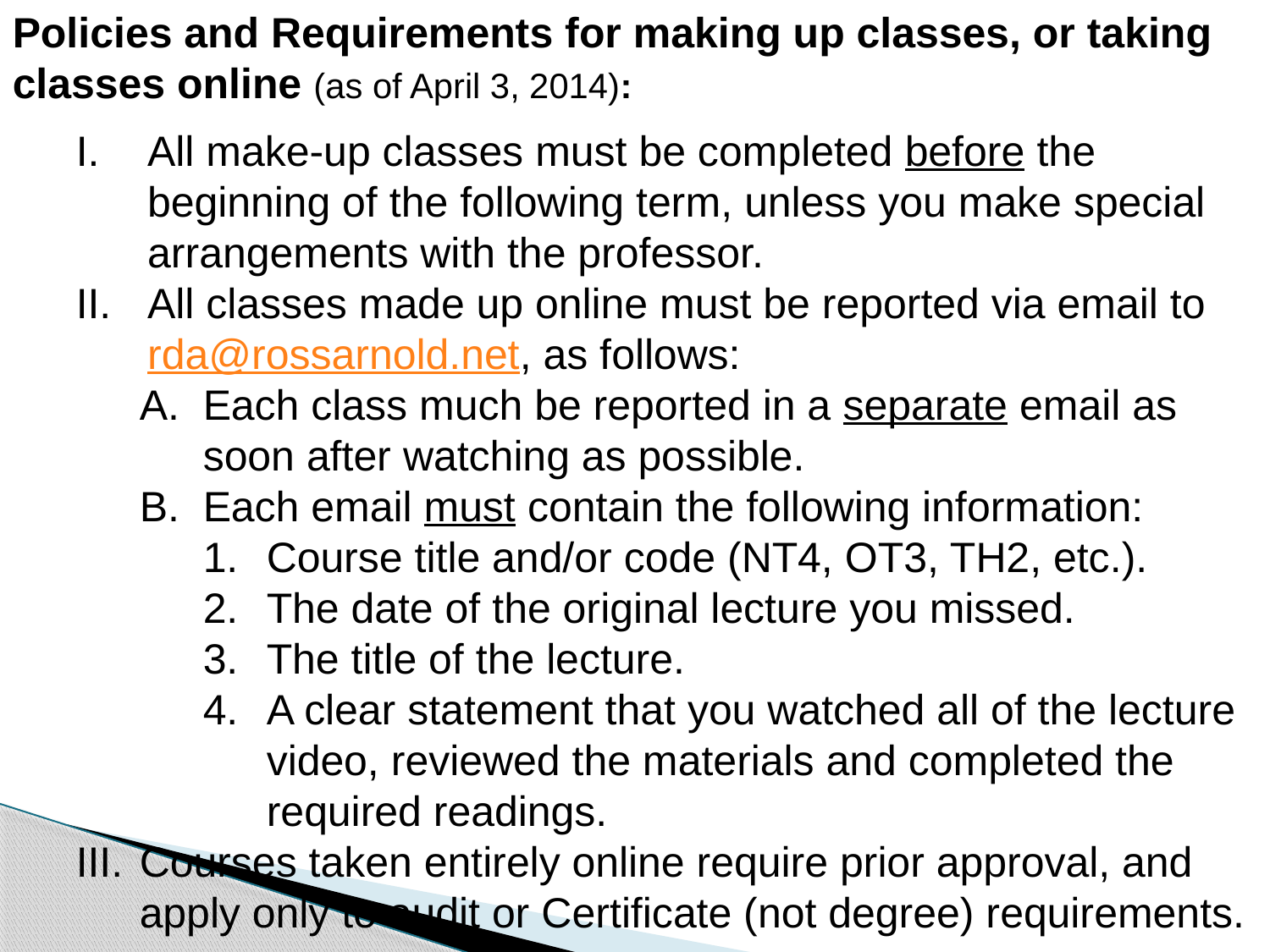

Policies and Requirements for making up classes, or taking classes online (as of April 3, 2014):

All make-up classes must be completed before the beginning of the following term, unless you make special arrangements with the professor.
All classes made up online must be reported via email to rda@rossarnold.net, as follows:
Each class much be reported in a separate email as soon after watching as possible.
Each email must contain the following information:
Course title and/or code (NT4, OT3, TH2, etc.).
The date of the original lecture you missed.
The title of the lecture.
A clear statement that you watched all of the lecture video, reviewed the materials and completed the required readings.
Courses taken entirely online require prior approval, and apply only to audit or Certificate (not degree) requirements.